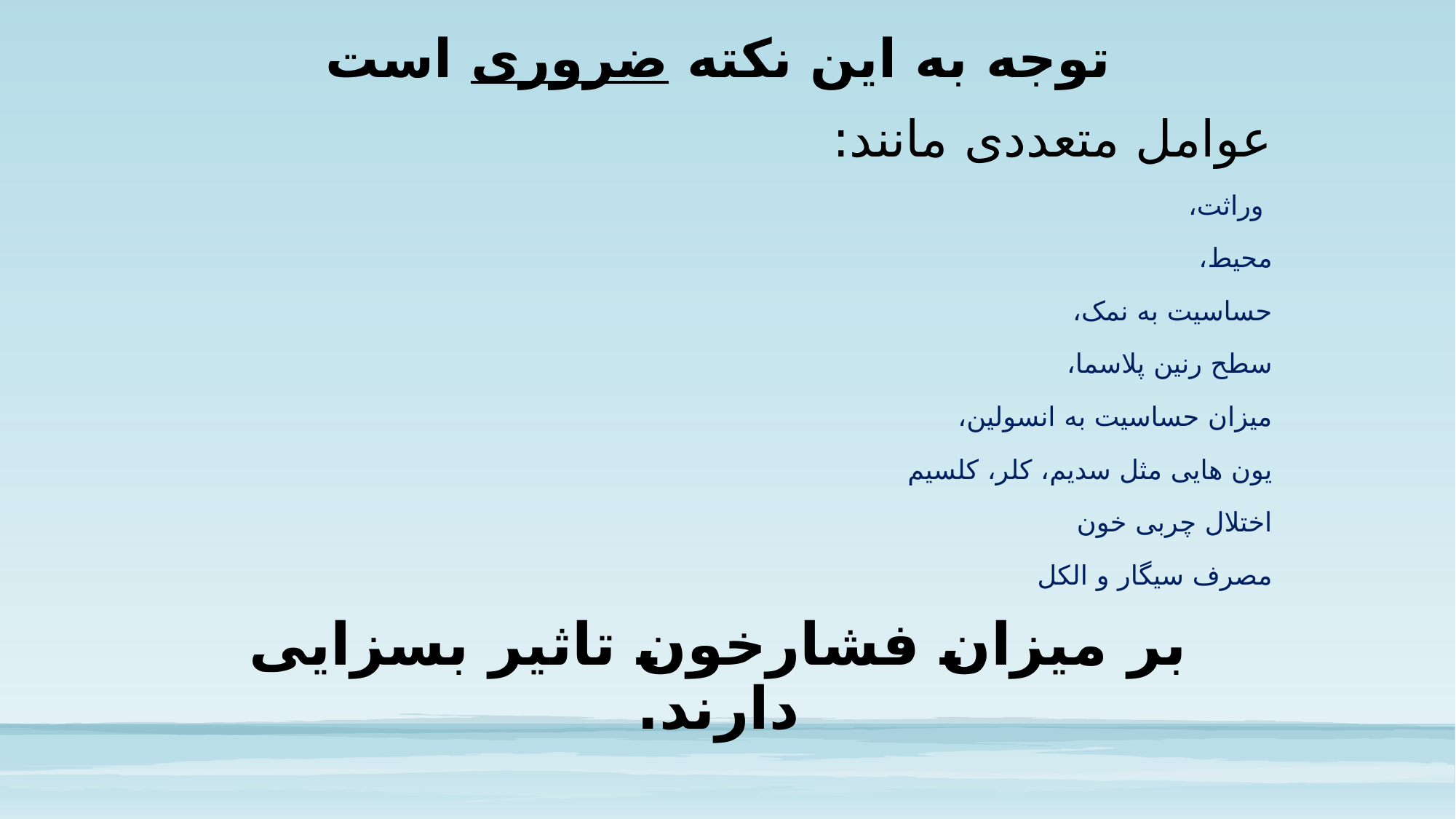

توجه به این نکته ضروری است
عوامل متعددی مانند:
 وراثت،
محیط،
حساسیت به نمک،
سطح رنین پلاسما،
میزان حساسیت به انسولین،
یون هایی مثل سدیم، کلر، کلسیم
اختلال چربی خون
مصرف سیگار و الکل
بر میزان فشارخون تاثیر بسزایی دارند.